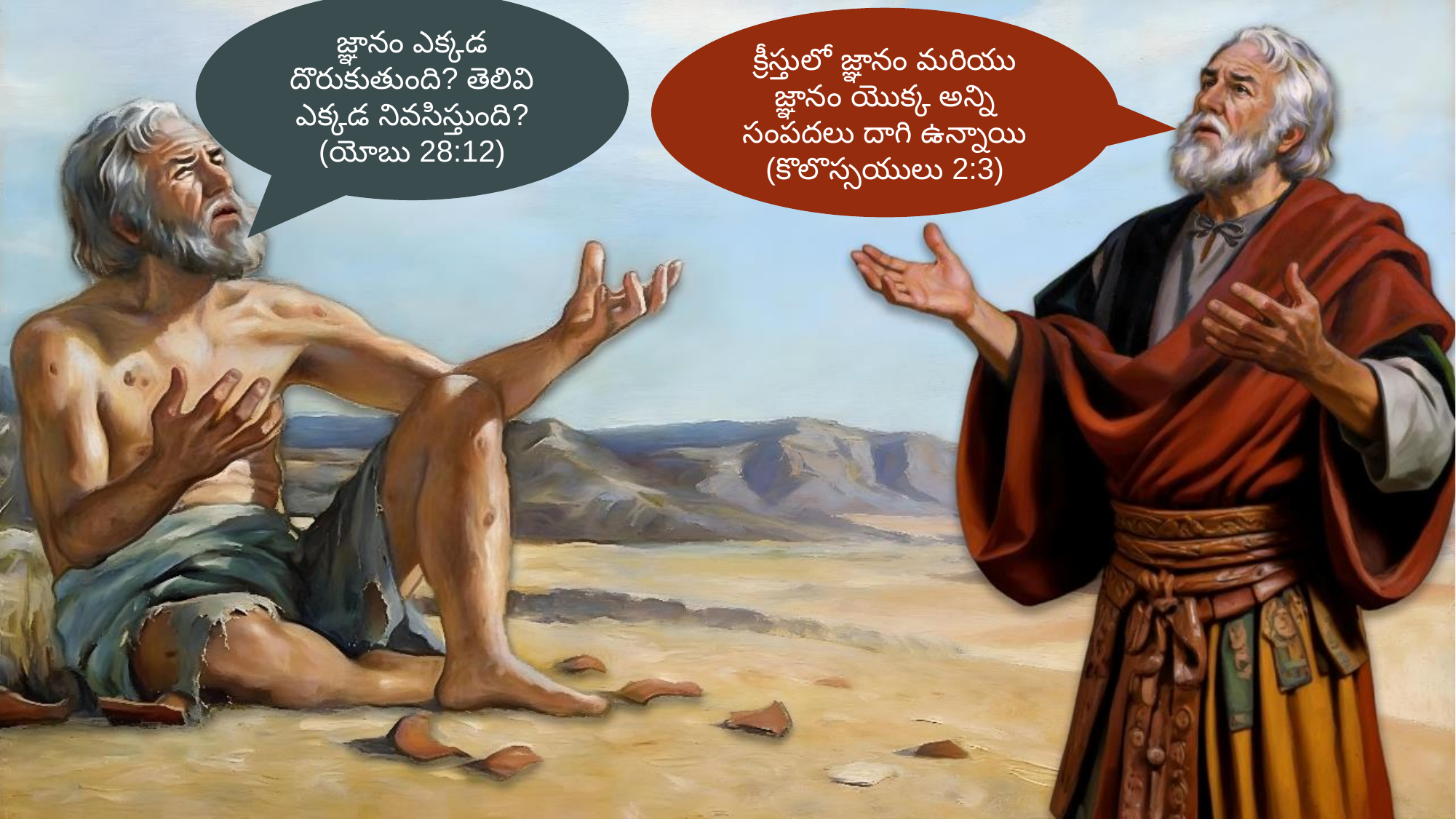

క్రీస్తులో జ్ఞానం మరియు జ్ఞానం యొక్క అన్ని సంపదలు దాగి ఉన్నాయి
(కొలొస్సయులు 2:3)
జ్ఞానం ఎక్కడ దొరుకుతుంది? తెలివి ఎక్కడ నివసిస్తుంది?
(యోబు 28:12)